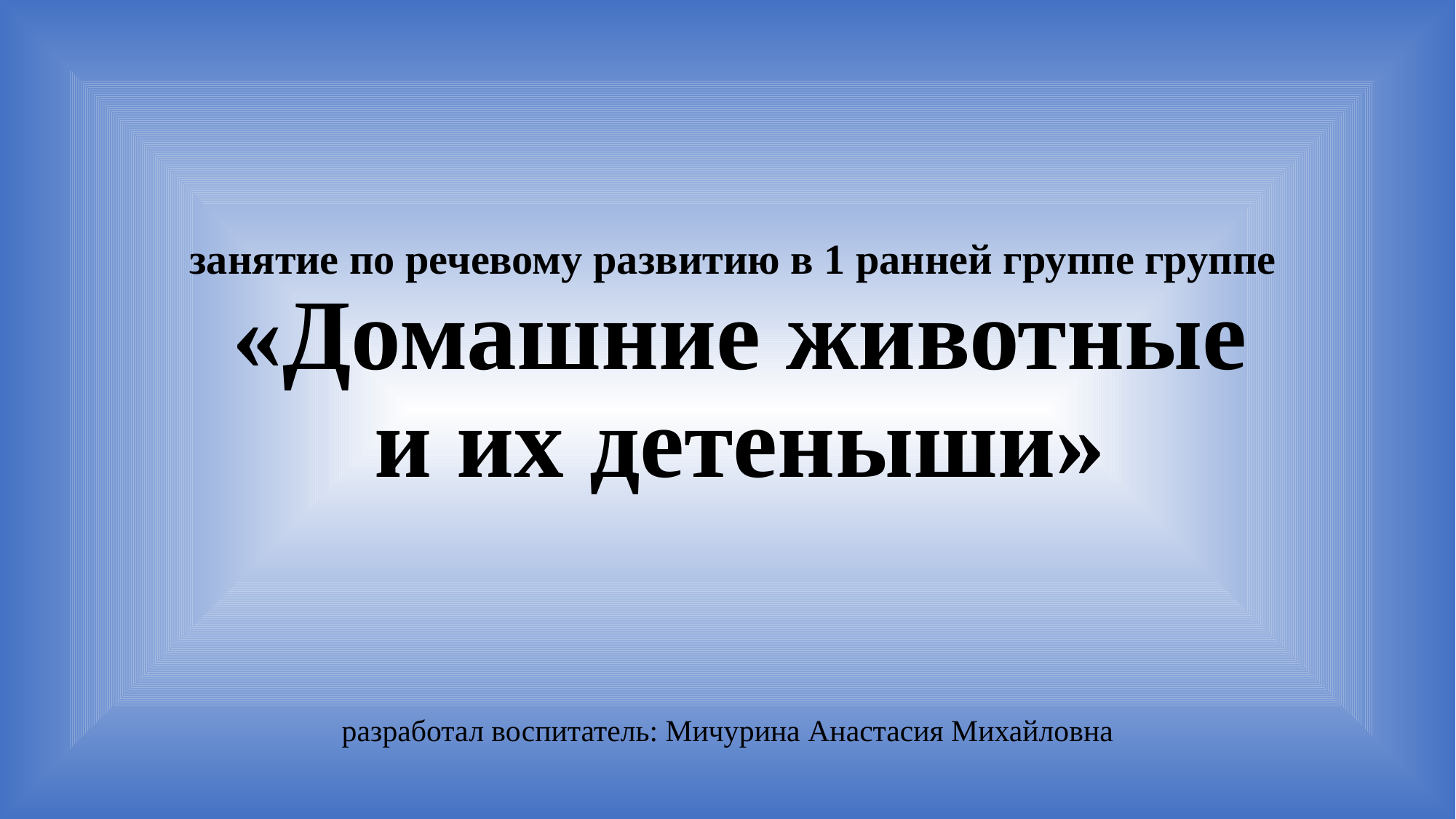

# занятие по речевому развитию в 1 ранней группе группе «Домашние животные и их детеныши» разработал воспитатель: Мичурина Анастасия Михайловна